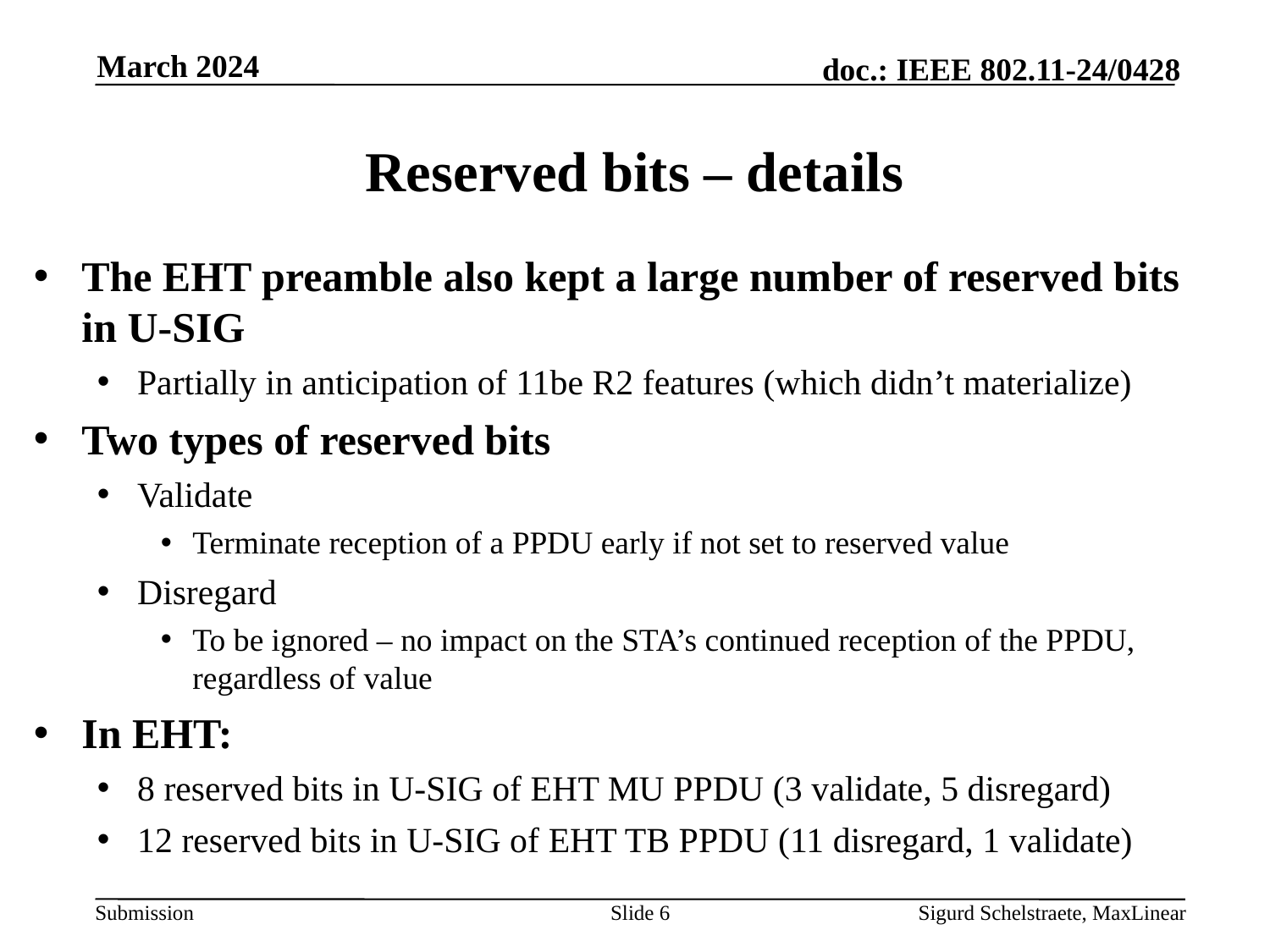

March 2024
# Reserved bits – details
The EHT preamble also kept a large number of reserved bits in U-SIG
Partially in anticipation of 11be R2 features (which didn’t materialize)
Two types of reserved bits
Validate
Terminate reception of a PPDU early if not set to reserved value
Disregard
To be ignored – no impact on the STA’s continued reception of the PPDU, regardless of value
In EHT:
8 reserved bits in U-SIG of EHT MU PPDU (3 validate, 5 disregard)
12 reserved bits in U-SIG of EHT TB PPDU (11 disregard, 1 validate)

Slide 6
Sigurd Schelstraete, MaxLinear